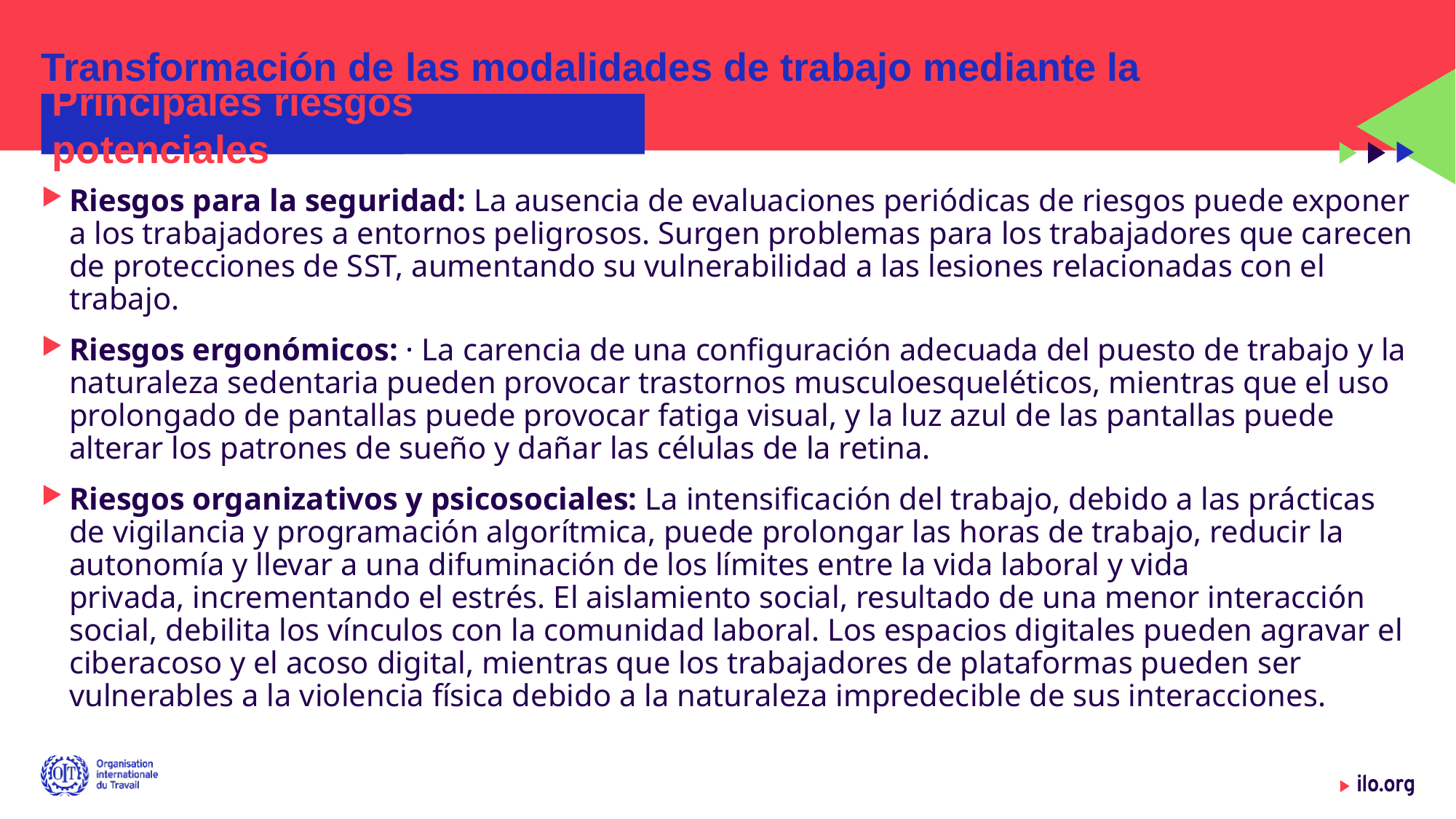

# Transformación de las modalidades de trabajo mediante la digitalización
Key potential risk
Principales riesgos potenciales
Riesgos para la seguridad: La ausencia de evaluaciones periódicas de riesgos puede exponer a los trabajadores a entornos peligrosos. Surgen problemas para los trabajadores que carecen de protecciones de SST, aumentando su vulnerabilidad a las lesiones relacionadas con el trabajo.
Riesgos ergonómicos: · La carencia de una configuración adecuada del puesto de trabajo y la naturaleza sedentaria pueden provocar trastornos musculoesqueléticos, mientras que el uso prolongado de pantallas puede provocar fatiga visual, y la luz azul de las pantallas puede alterar los patrones de sueño y dañar las células de la retina.
Riesgos organizativos y psicosociales: La intensificación del trabajo, debido a las prácticas de vigilancia y programación algorítmica, puede prolongar las horas de trabajo, reducir la autonomía y llevar a una difuminación de los límites entre la vida laboral y vida privada, incrementando el estrés. El aislamiento social, resultado de una menor interacción social, debilita los vínculos con la comunidad laboral. Los espacios digitales pueden agravar el ciberacoso y el acoso digital, mientras que los trabajadores de plataformas pueden ser vulnerables a la violencia física debido a la naturaleza impredecible de sus interacciones.